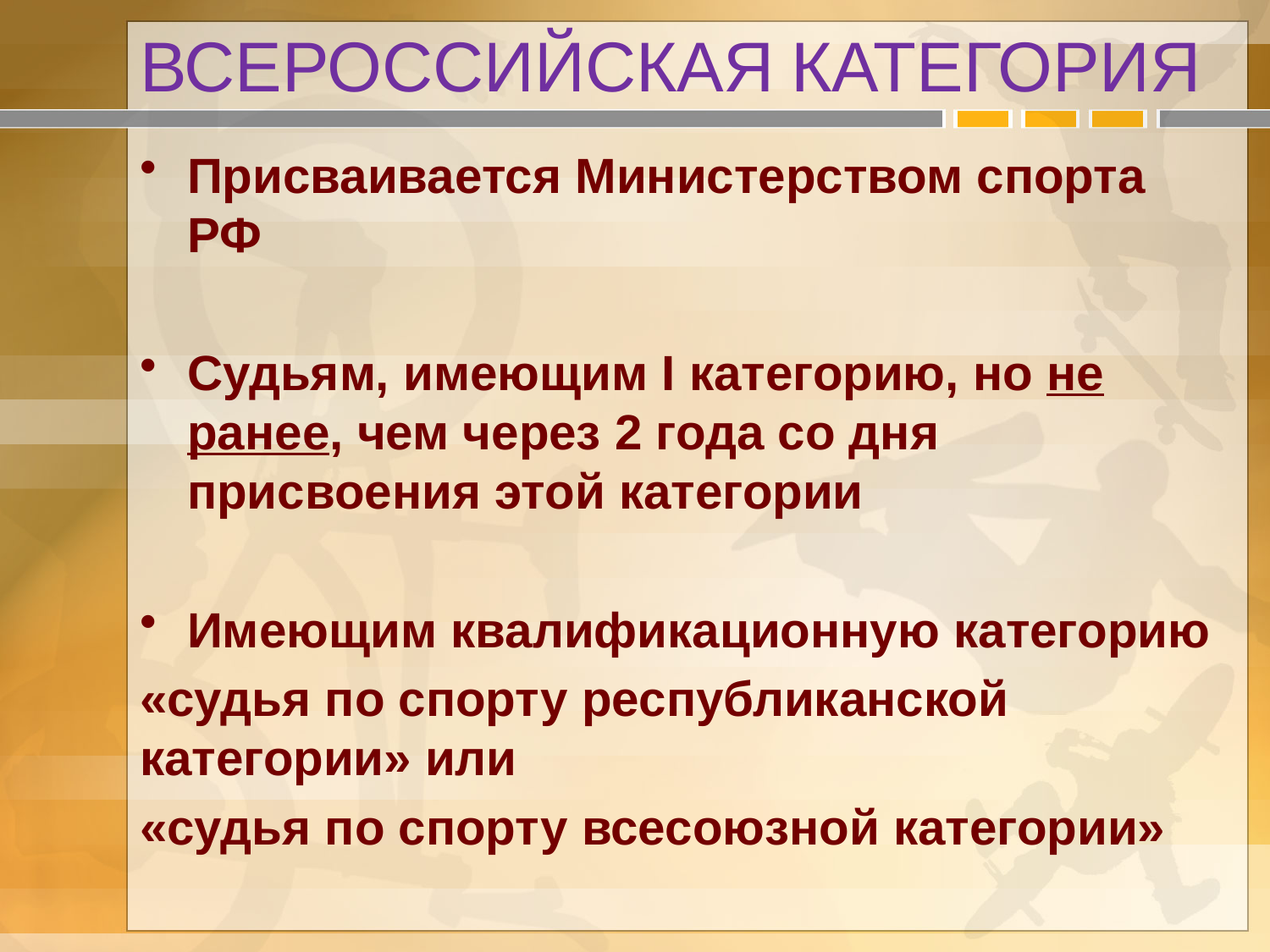

# ВСЕРОССИЙСКАЯ КАТЕГОРИЯ
Присваивается Министерством спорта РФ

Судьям, имеющим I категорию, но не ранее, чем через 2 года со дня присвоения этой категории

Имеющим квалификационную категорию
«судья по спорту республиканской категории» или
«судья по спорту всесоюзной категории»